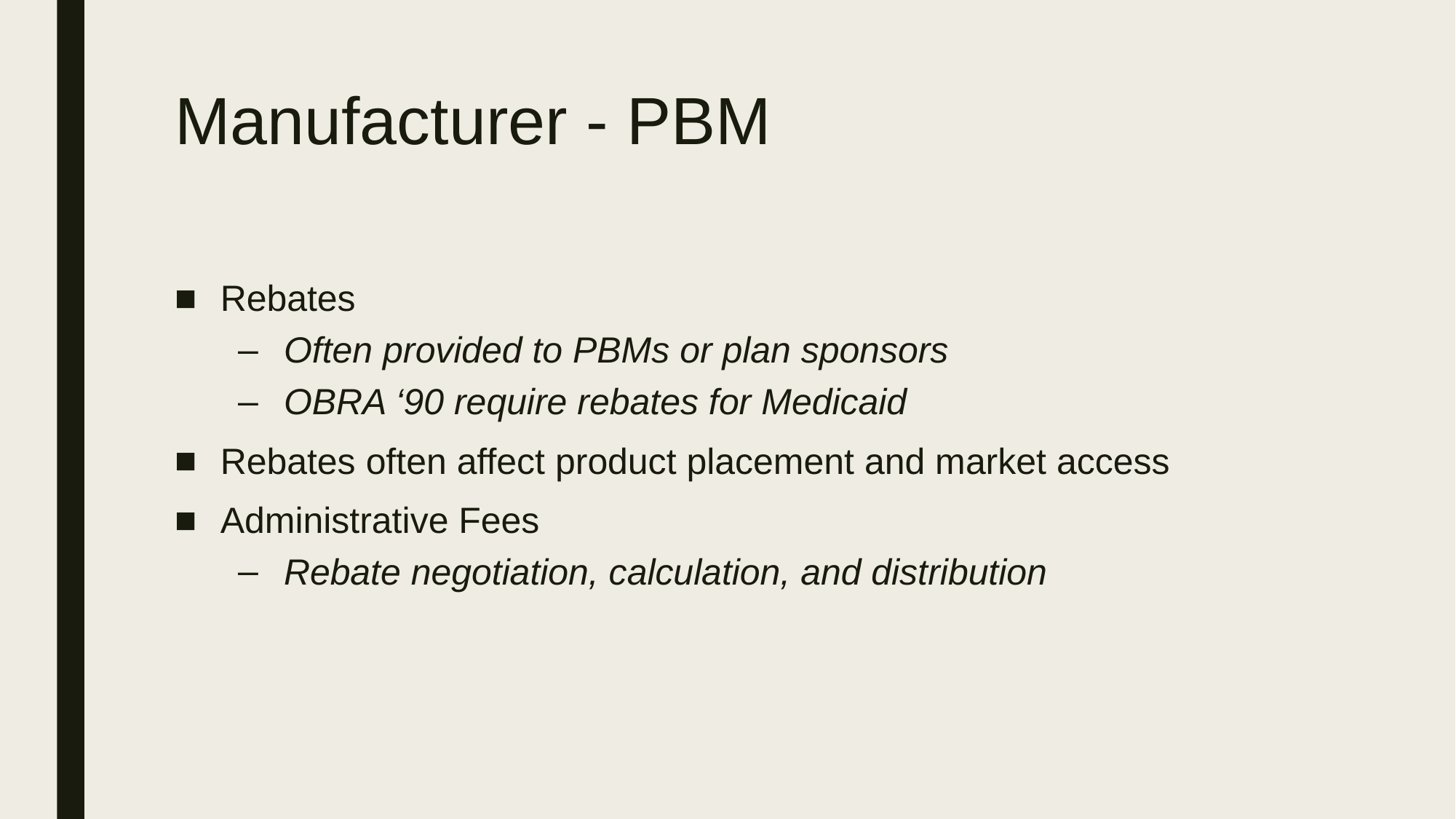

# Manufacturer - PBM
Rebates
Often provided to PBMs or plan sponsors
OBRA ‘90 require rebates for Medicaid
Rebates often affect product placement and market access
Administrative Fees
Rebate negotiation, calculation, and distribution